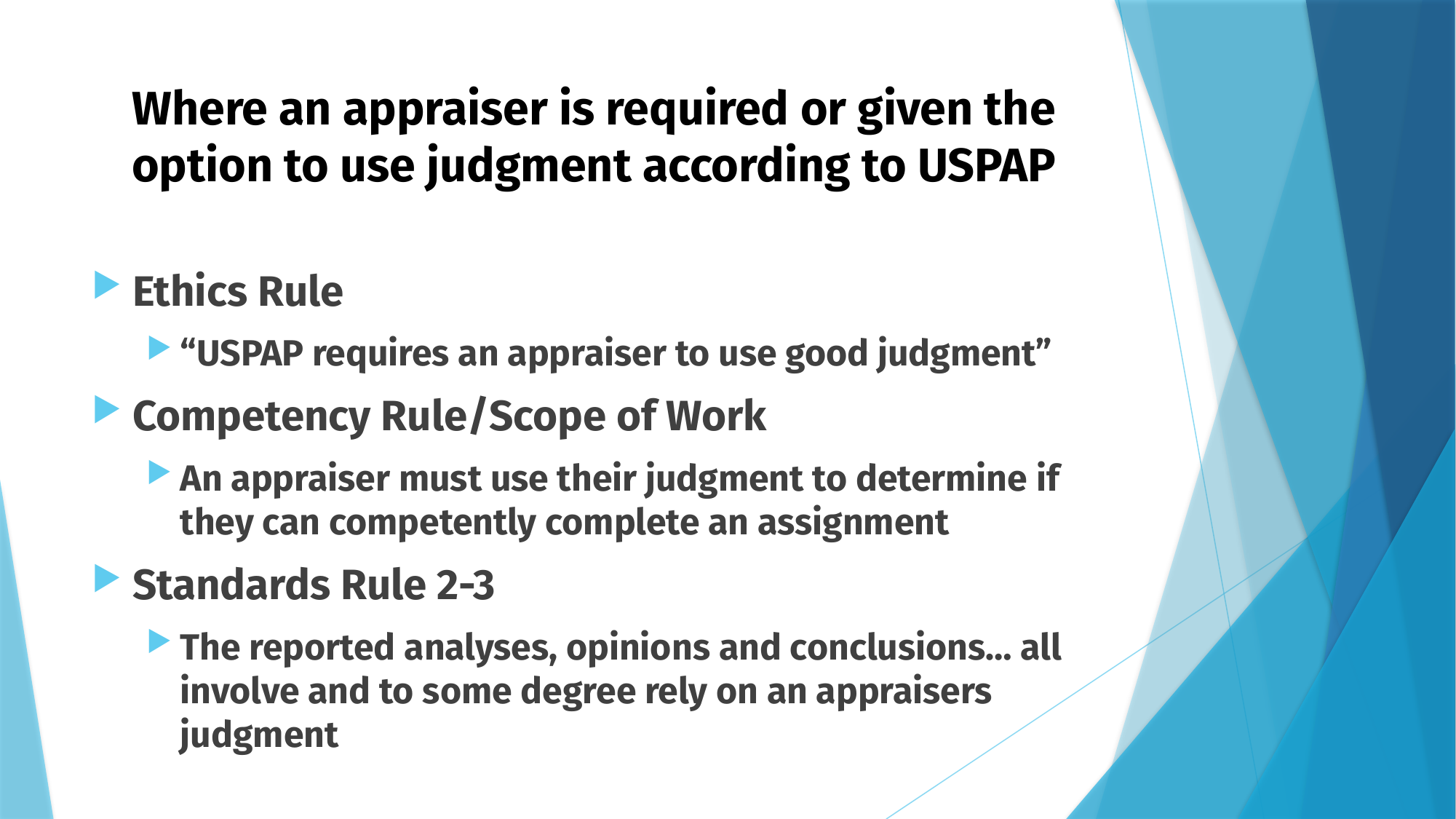

# Where an appraiser is required or given the option to use judgment according to USPAP
Ethics Rule
“USPAP requires an appraiser to use good judgment”
Competency Rule/Scope of Work
An appraiser must use their judgment to determine if they can competently complete an assignment
Standards Rule 2-3
The reported analyses, opinions and conclusions… all involve and to some degree rely on an appraisers judgment